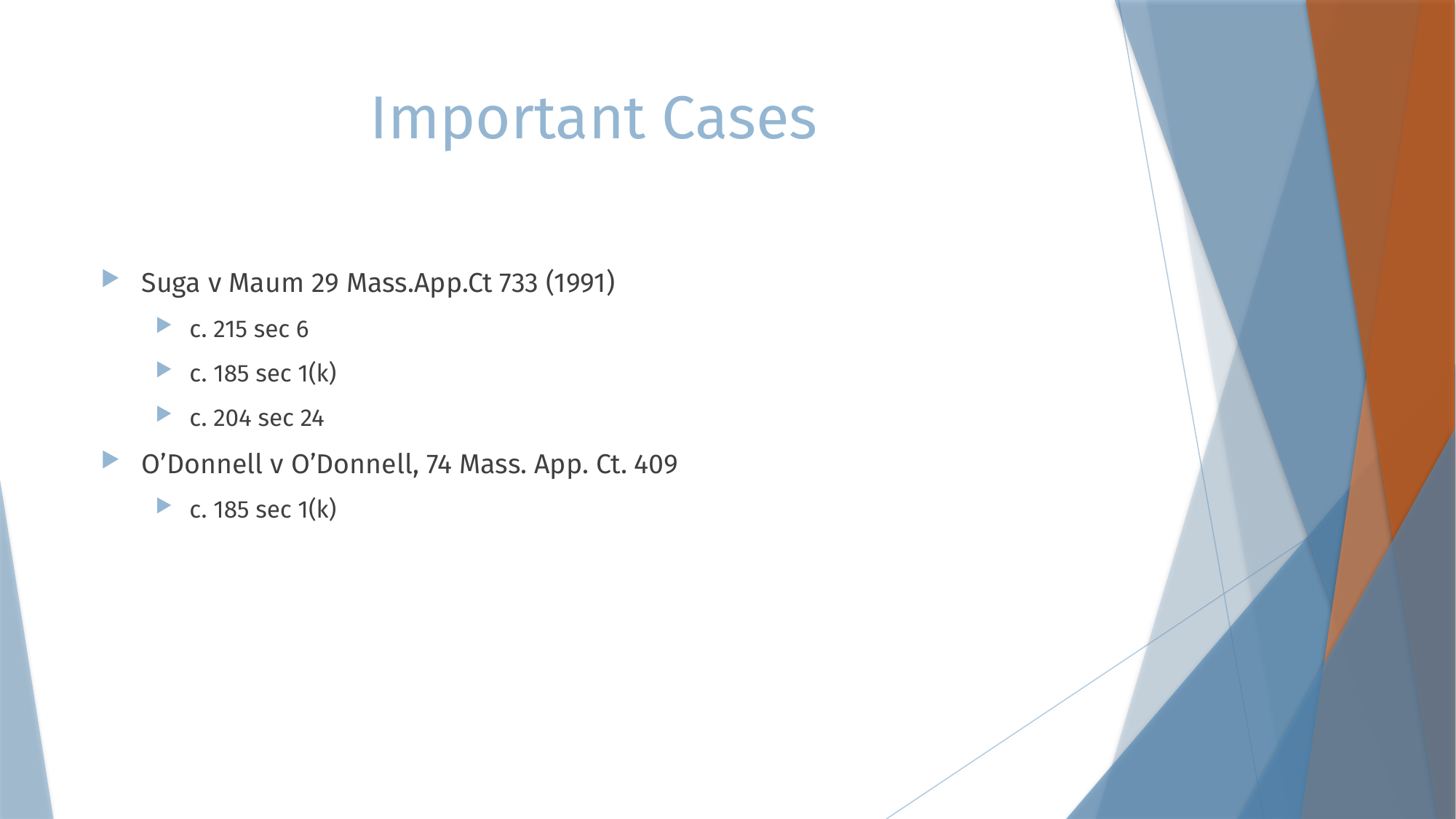

# Important Cases
Suga v Maum 29 Mass.App.Ct 733 (1991)
c. 215 sec 6
c. 185 sec 1(k)
c. 204 sec 24
O’Donnell v O’Donnell, 74 Mass. App. Ct. 409
c. 185 sec 1(k)